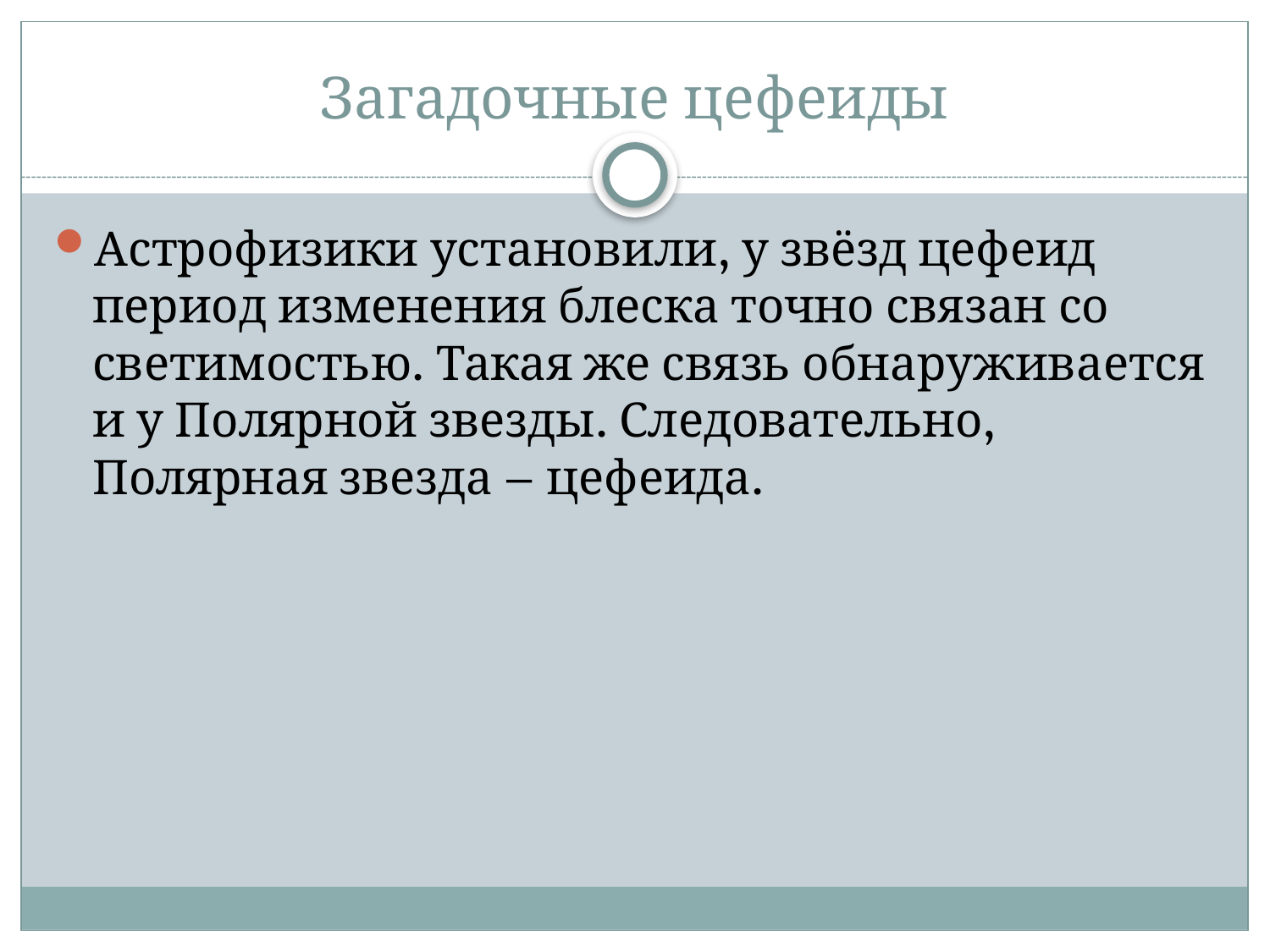

# Загадочные цефеиды
Астрофизики установили, у звёзд цефеид период изменения блеска точно связан со светимостью. Такая же связь обнаруживается и у Полярной звезды. Следовательно, Полярная звезда – цефеида.